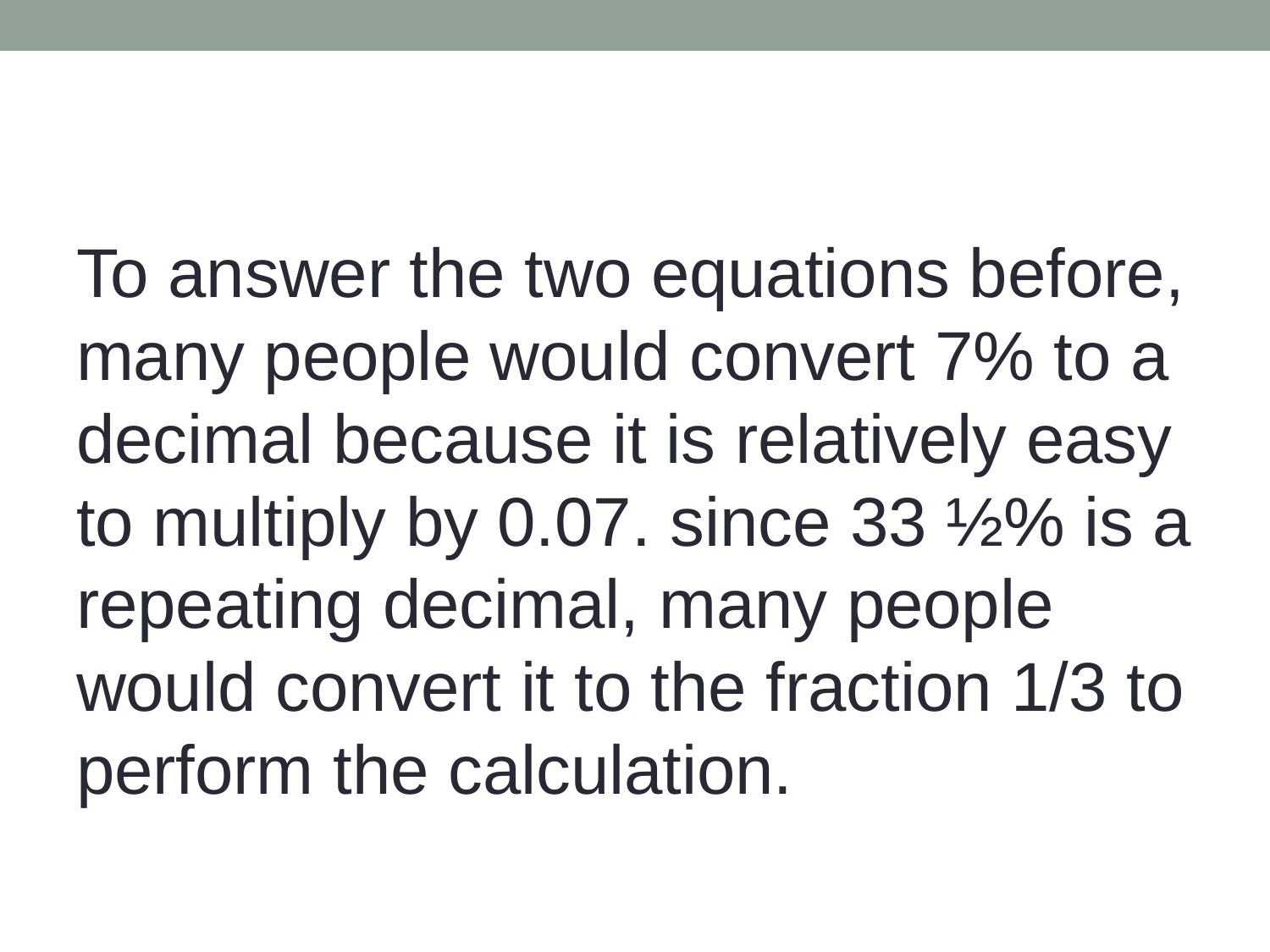

To answer the two equations before, many people would convert 7% to a decimal because it is relatively easy to multiply by 0.07. since 33 ½% is a repeating decimal, many people would convert it to the fraction 1/3 to perform the calculation.